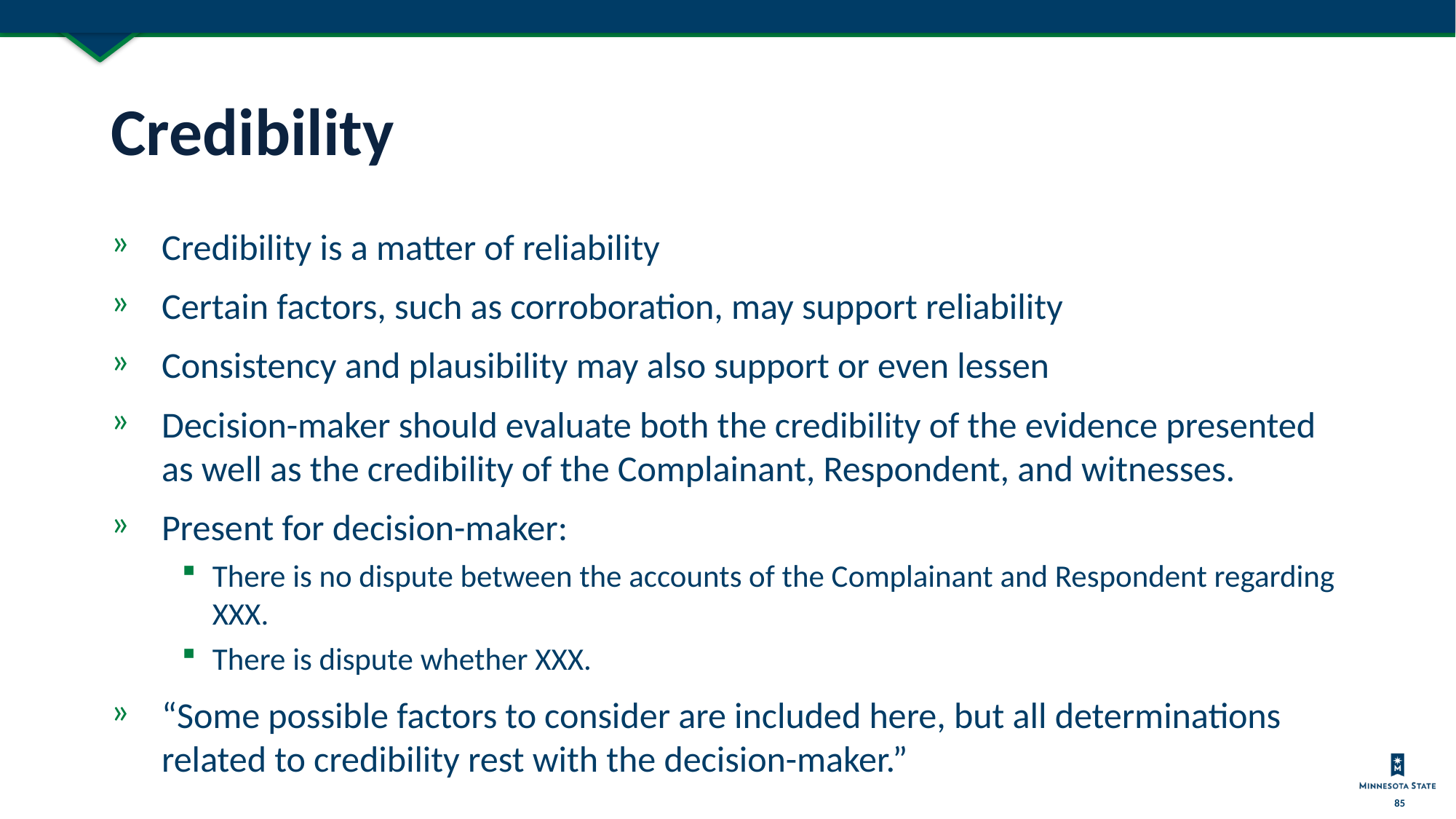

# Credibility
Credibility is a matter of reliability
Certain factors, such as corroboration, may support reliability
Consistency and plausibility may also support or even lessen
Decision-maker should evaluate both the credibility of the evidence presented as well as the credibility of the Complainant, Respondent, and witnesses.
Present for decision-maker:
There is no dispute between the accounts of the Complainant and Respondent regarding XXX.
There is dispute whether XXX.
“Some possible factors to consider are included here, but all determinations related to credibility rest with the decision-maker.”